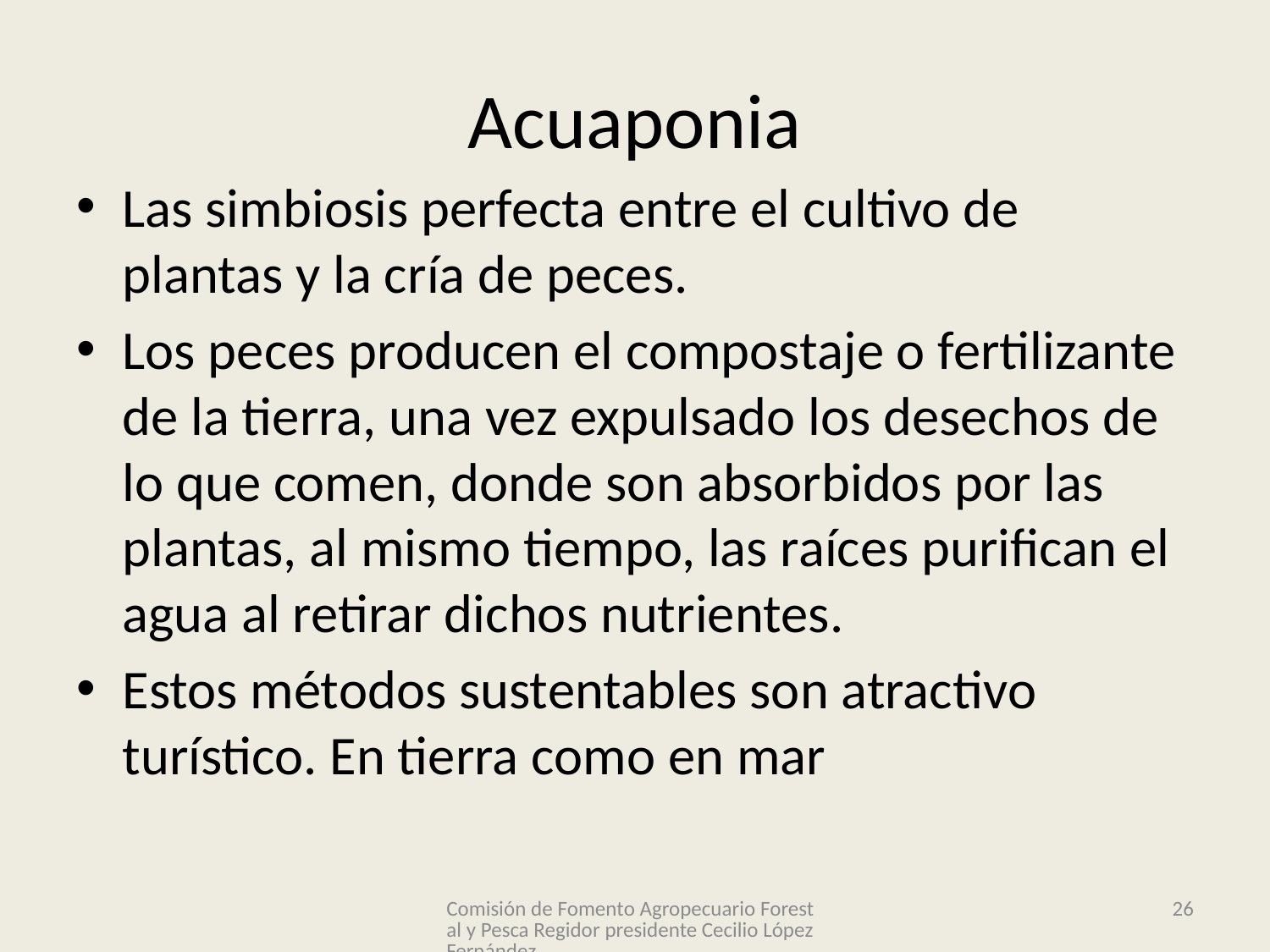

# Acuaponia
Las simbiosis perfecta entre el cultivo de plantas y la cría de peces.
Los peces producen el compostaje o fertilizante de la tierra, una vez expulsado los desechos de lo que comen, donde son absorbidos por las plantas, al mismo tiempo, las raíces purifican el agua al retirar dichos nutrientes.
Estos métodos sustentables son atractivo turístico. En tierra como en mar
Comisión de Fomento Agropecuario Forestal y Pesca Regidor presidente Cecilio López Fernández
26